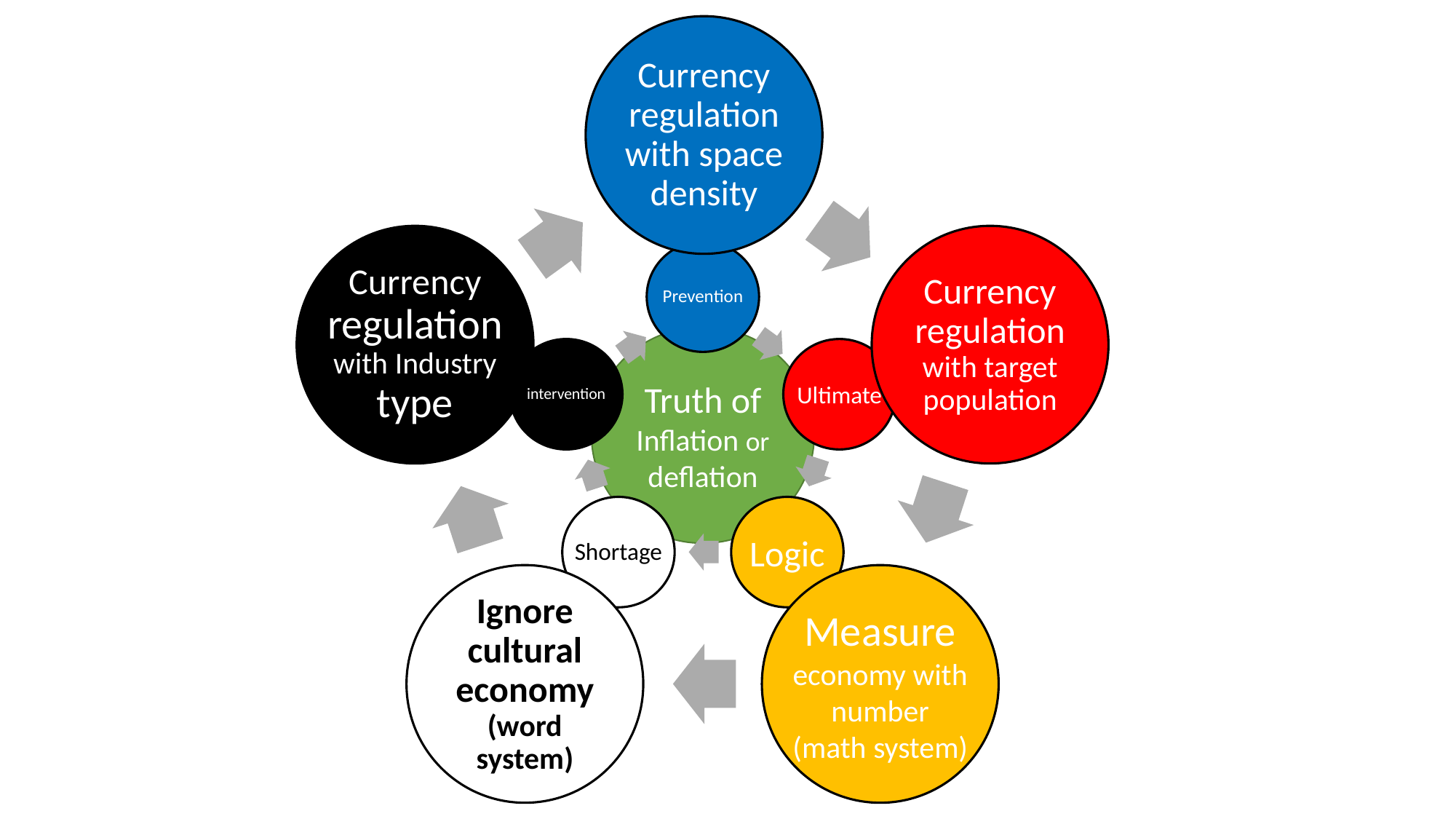

Currency regulation with space density

Currency regulation with Industry type
Currency regulation with target population

Ignore cultural economy (word system)
Measure economy with number (math system)

Prevention

intervention
Ultimate

Shortage
Logic

Truth of Inflation or deflation